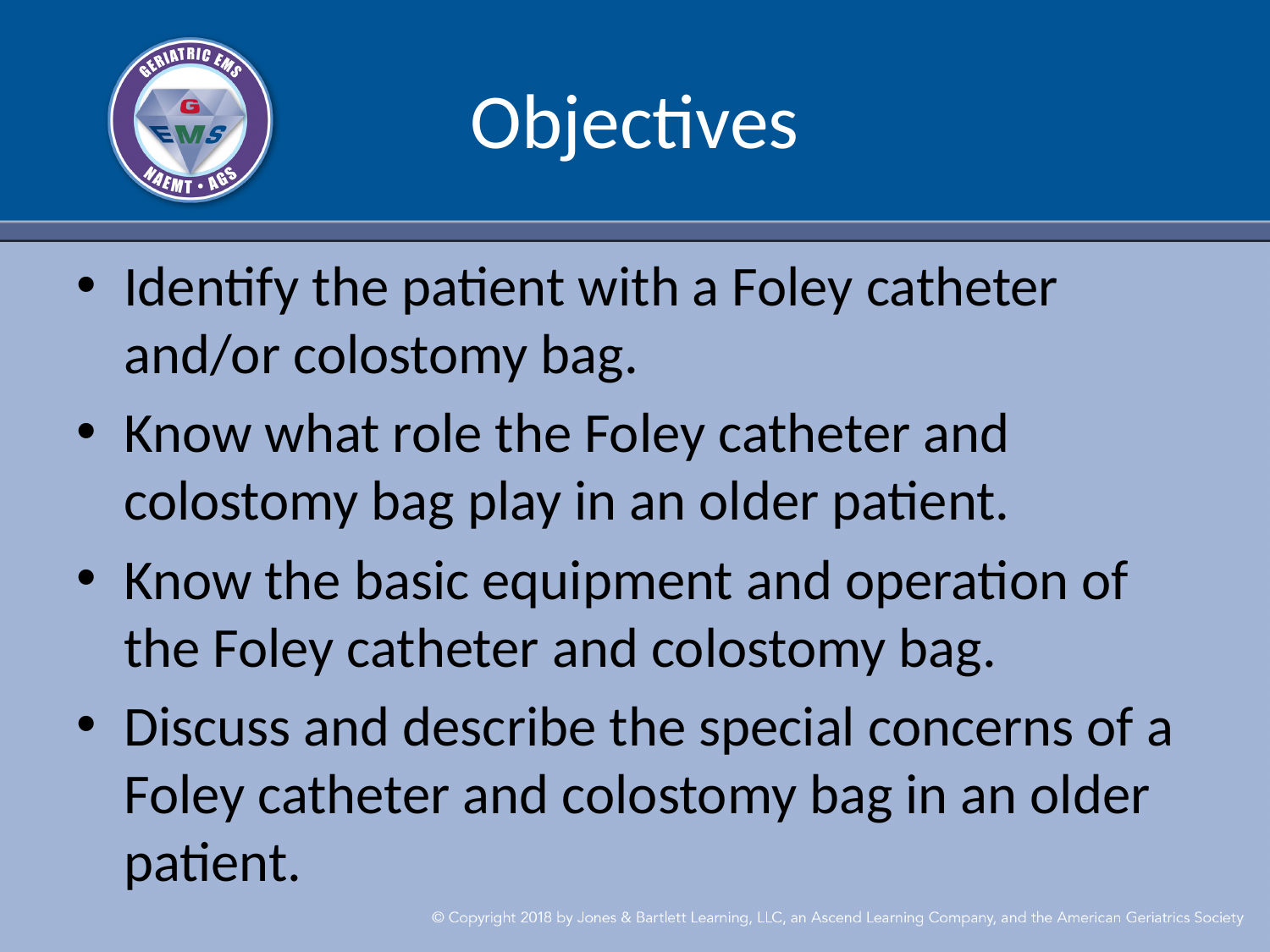

# Objectives
Identify the patient with a Foley catheter and/or colostomy bag.
Know what role the Foley catheter and  colostomy bag play in an older patient.
Know the basic equipment and operation of the Foley catheter and colostomy bag.
Discuss and describe the special concerns of a Foley catheter and colostomy bag in an older patient.